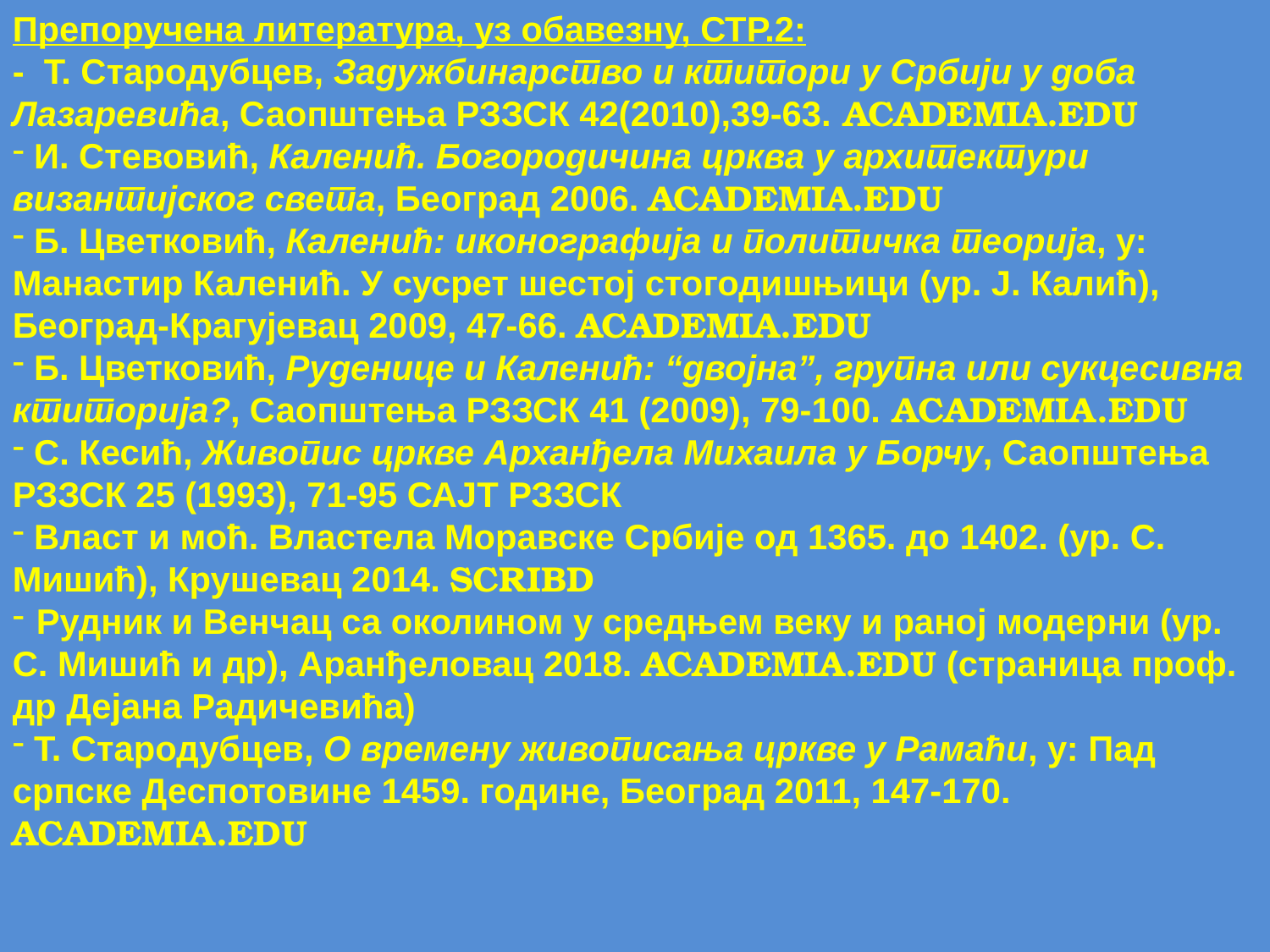

Препоручена литература, уз обавезну, СТР.2:
-  Т. Стародубцев, Задужбинарство и ктитори у Србији у доба Лазаревића, Саопштења РЗЗСК 42(2010),39-63. ACADEMIA.EDU
 И. Стевовић, Каленић. Богородичина црква у архитектури византијског света, Београд 2006. ACADEMIA.EDU
 Б. Цветковић, Каленић: иконографија и политичка теорија, у: Манастир Каленић. У сусрет шестој стогодишњици (ур. Ј. Калић), Београд-Крагујевац 2009, 47-66. ACADEMIA.EDU
 Б. Цветковић, Руденице и Каленић: “двојна”, групна или сукцесивна ктиторија?, Саопштења РЗЗСК 41 (2009), 79-100. ACADEMIA.EDU
 С. Кесић, Живопис цркве Арханђела Михаила у Борчу, Саопштења РЗЗСК 25 (1993), 71-95 САЈТ РЗЗСК
 Власт и моћ. Властела Моравске Србије од 1365. до 1402. (ур. С. Мишић), Крушевац 2014. SCRIBD
 Рудник и Венчац са околином у средњем веку и раној модерни (ур. С. Мишић и др), Аранђеловац 2018. ACADEMIA.EDU (страница проф. др Дејана Радичевића)
 Т. Стародубцев, О времену живописања цркве у Рамаћи, у: Пад српске Деспотовине 1459. године, Београд 2011, 147-170. ACADEMIA.EDU